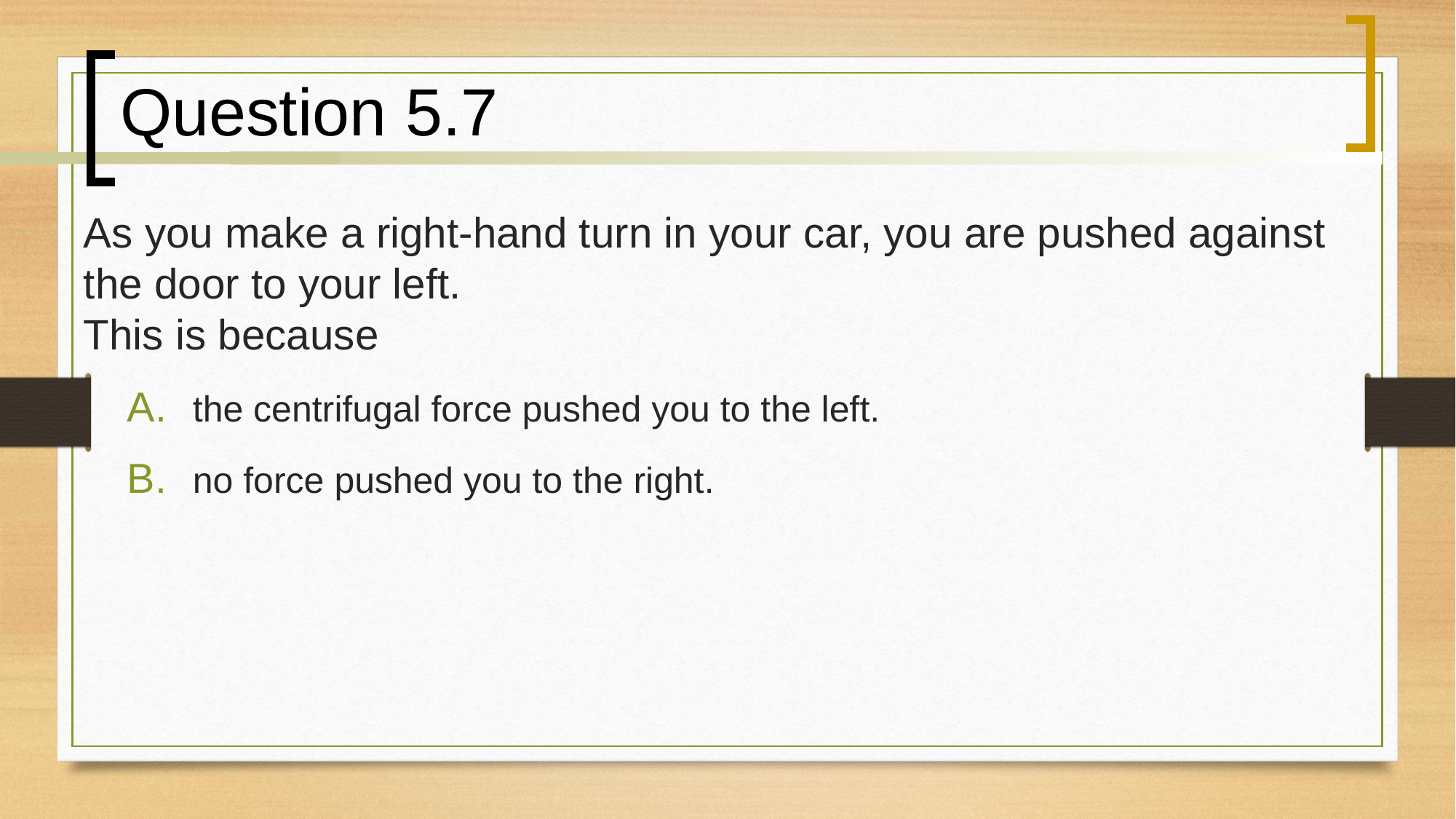

# Question 5.7
As you make a right-hand turn in your car, you are pushed against the door to your left.
This is because
the centrifugal force pushed you to the left.
no force pushed you to the right.